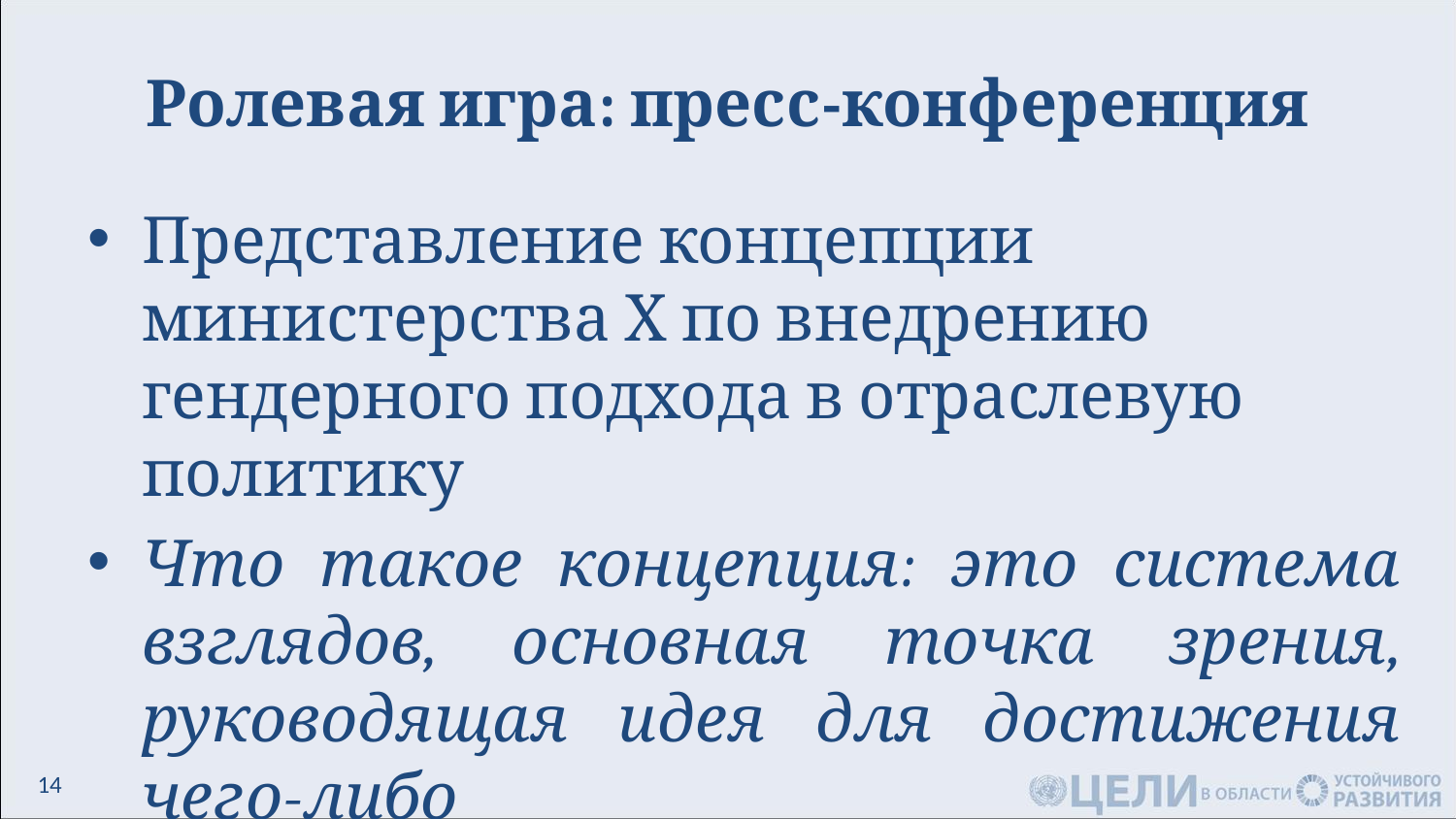

# Ролевая игра: пресс-конференция
Представление концепции министерства Х по внедрению гендерного подхода в отраслевую политику
Что такое концепция: это система взглядов, основная точка зрения, руководящая идея для достижения чего-либо
14